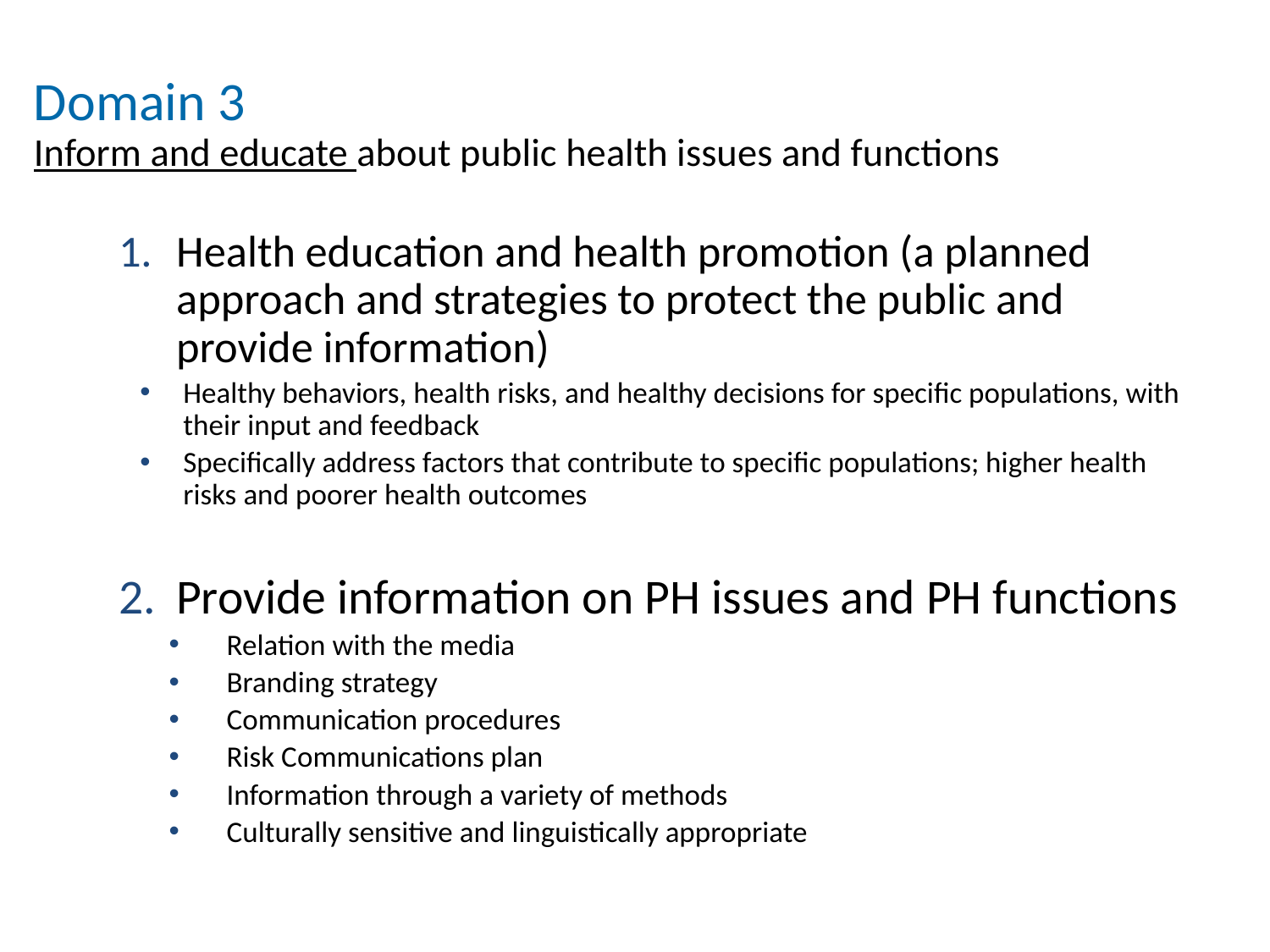

# Domain 3 Inform and educate about public health issues and functions
Health education and health promotion (a planned approach and strategies to protect the public and provide information)
Healthy behaviors, health risks, and healthy decisions for specific populations, with their input and feedback
Specifically address factors that contribute to specific populations; higher health risks and poorer health outcomes

Provide information on PH issues and PH functions
Relation with the media
Branding strategy
Communication procedures
Risk Communications plan
Information through a variety of methods
Culturally sensitive and linguistically appropriate